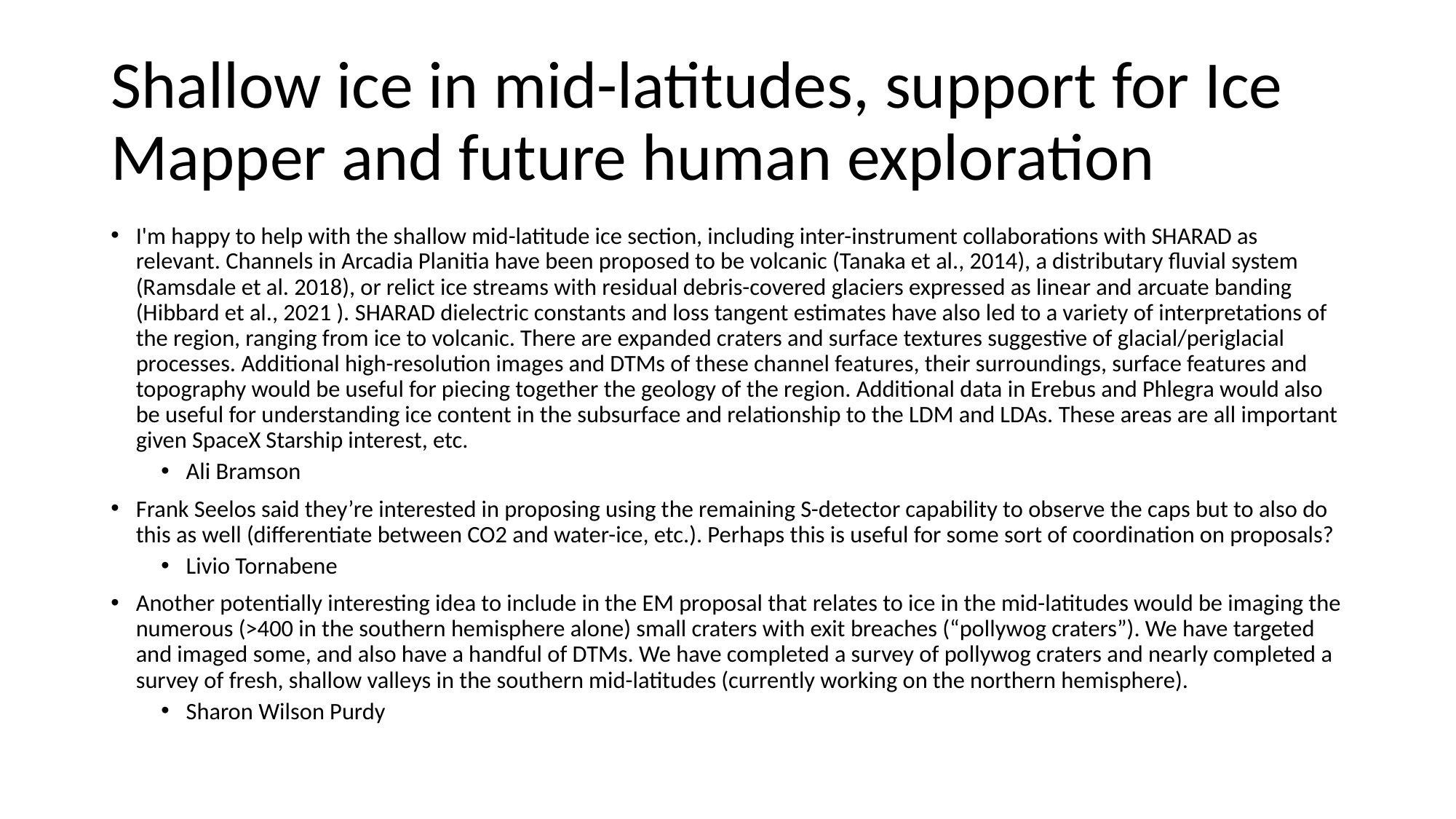

# Shallow ice in mid-latitudes, support for Ice Mapper and future human exploration
I'm happy to help with the shallow mid-latitude ice section, including inter-instrument collaborations with SHARAD as relevant. Channels in Arcadia Planitia have been proposed to be volcanic (Tanaka et al., 2014), a distributary fluvial system (Ramsdale et al. 2018), or relict ice streams with residual debris-covered glaciers expressed as linear and arcuate banding (Hibbard et al., 2021 ). SHARAD dielectric constants and loss tangent estimates have also led to a variety of interpretations of the region, ranging from ice to volcanic. There are expanded craters and surface textures suggestive of glacial/periglacial processes. Additional high-resolution images and DTMs of these channel features, their surroundings, surface features and topography would be useful for piecing together the geology of the region. Additional data in Erebus and Phlegra would also be useful for understanding ice content in the subsurface and relationship to the LDM and LDAs. These areas are all important given SpaceX Starship interest, etc.
Ali Bramson
Frank Seelos said they’re interested in proposing using the remaining S-detector capability to observe the caps but to also do this as well (differentiate between CO2 and water-ice, etc.). Perhaps this is useful for some sort of coordination on proposals?
Livio Tornabene
Another potentially interesting idea to include in the EM proposal that relates to ice in the mid-latitudes would be imaging the numerous (>400 in the southern hemisphere alone) small craters with exit breaches (“pollywog craters”). We have targeted and imaged some, and also have a handful of DTMs. We have completed a survey of pollywog craters and nearly completed a survey of fresh, shallow valleys in the southern mid-latitudes (currently working on the northern hemisphere).
Sharon Wilson Purdy